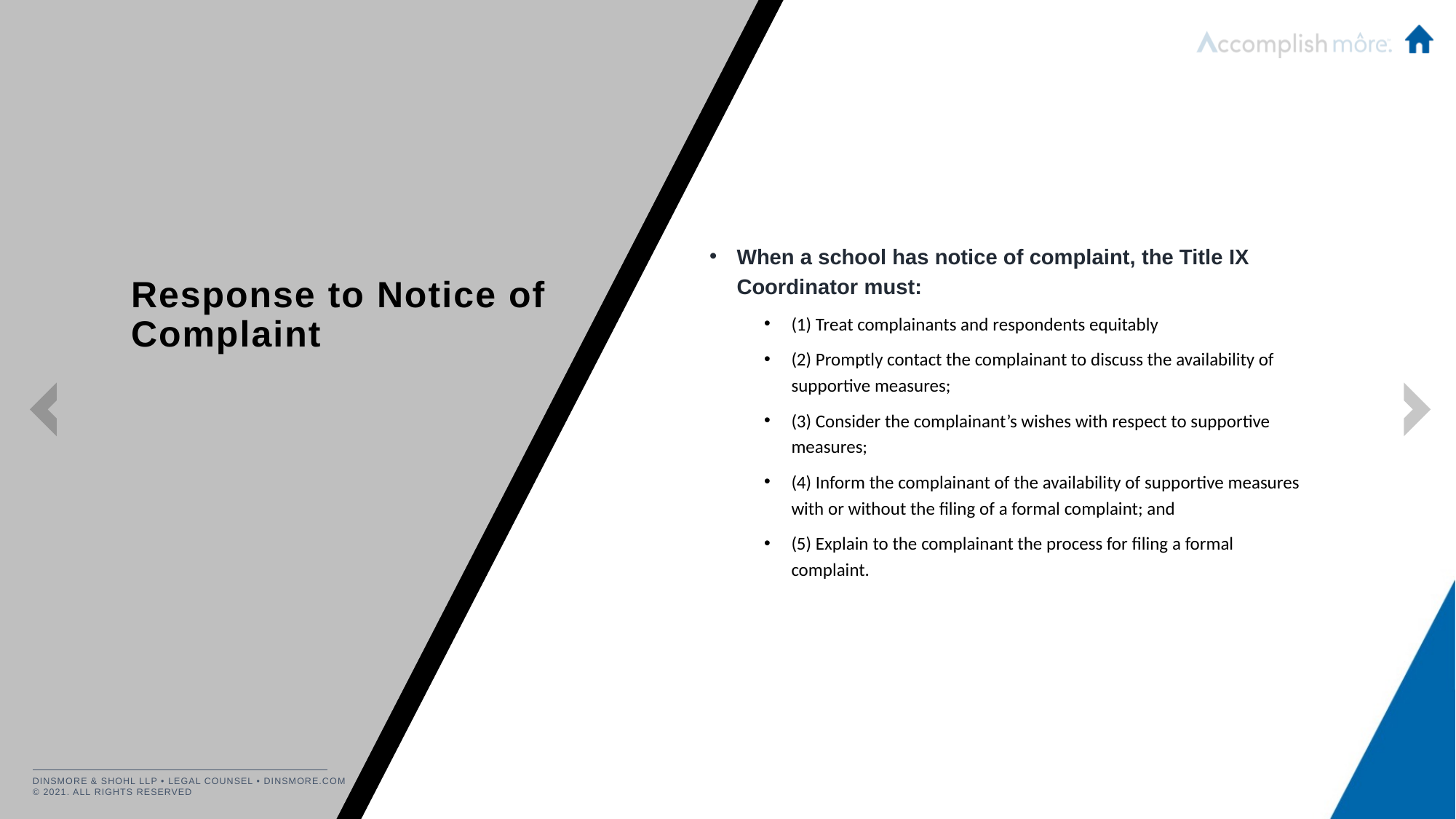

When a school has notice of complaint, the Title IX Coordinator must:
(1) Treat complainants and respondents equitably
(2) Promptly contact the complainant to discuss the availability of supportive measures;
(3) Consider the complainant’s wishes with respect to supportive measures;
(4) Inform the complainant of the availability of supportive measures with or without the filing of a formal complaint; and
(5) Explain to the complainant the process for filing a formal complaint.

# Response to Notice of Complaint